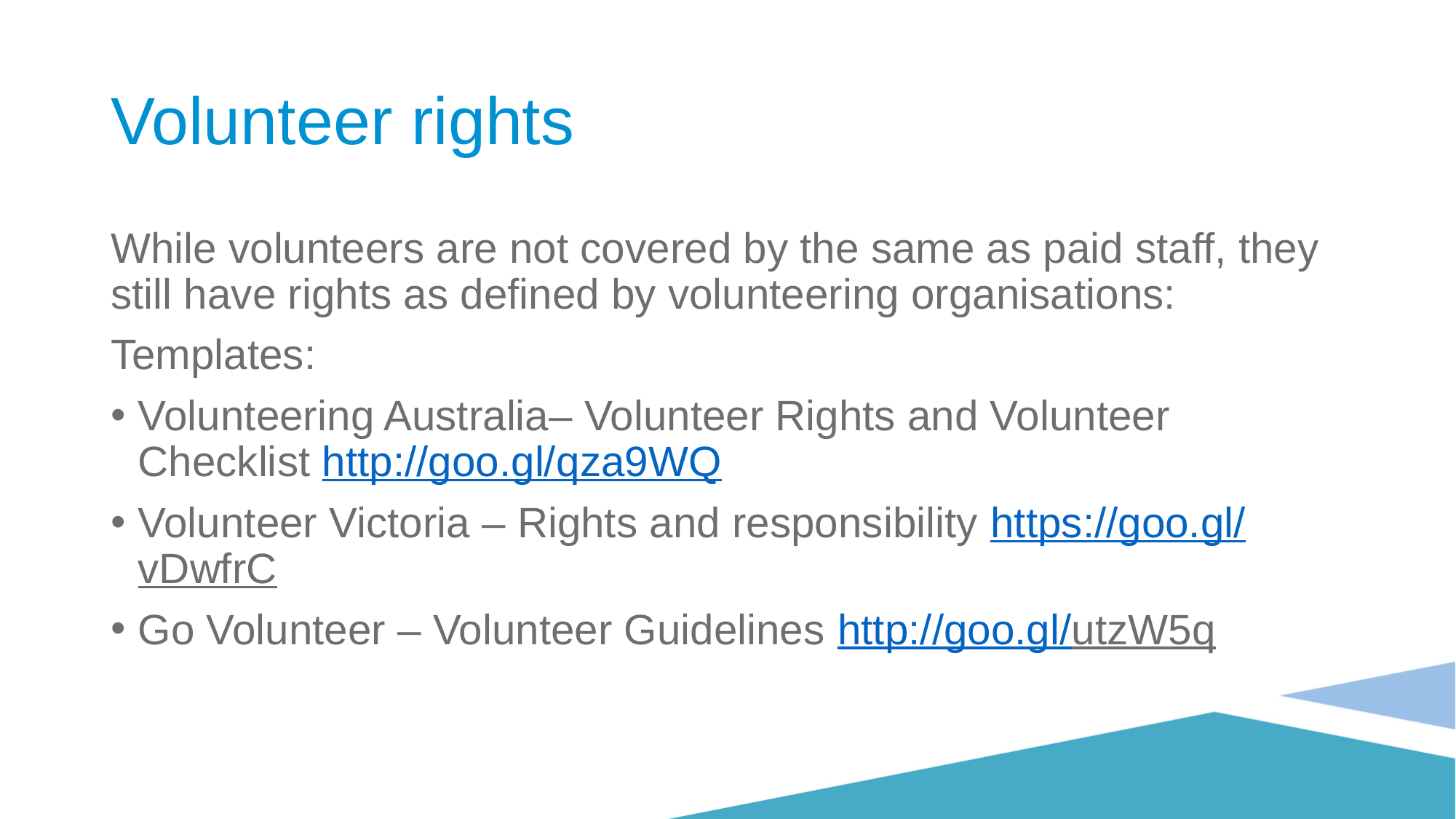

# Volunteer rights
While volunteers are not covered by the same as paid staff, they still have rights as defined by volunteering organisations:
Templates:
Volunteering Australia– Volunteer Rights and Volunteer Checklist http://goo.gl/qza9WQ
Volunteer Victoria – Rights and responsibility https://goo.gl/vDwfrC
Go Volunteer – Volunteer Guidelines http://goo.gl/utzW5q